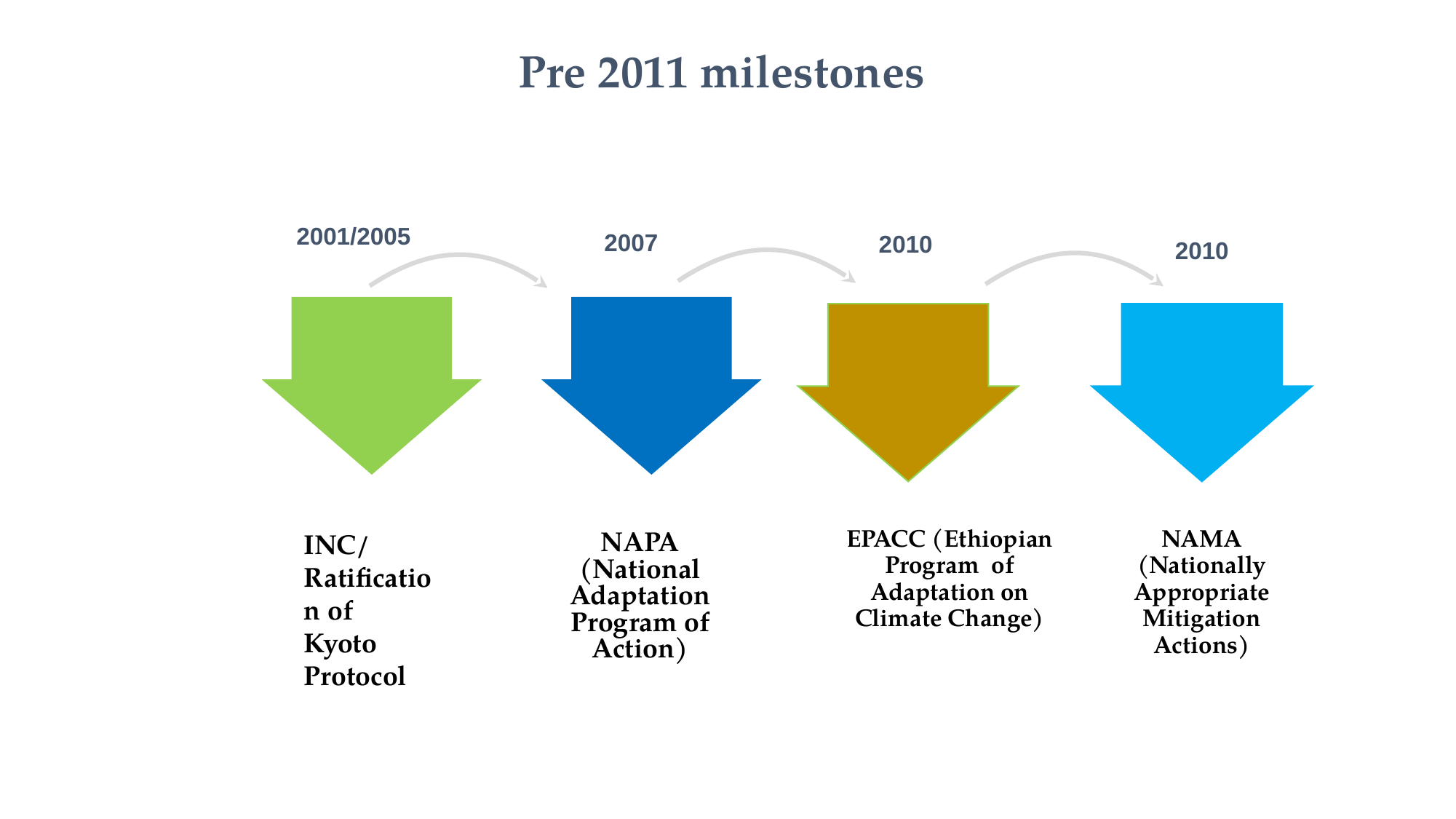

Pre 2011 milestones
2001/2005
2007
2010
2010

INC/Ratification of Kyoto Protocol
EPACC (Ethiopian Program  of Adaptation on Climate Change)
NAMA (Nationally Appropriate Mitigation Actions)
NAPA (National Adaptation Program of Action)